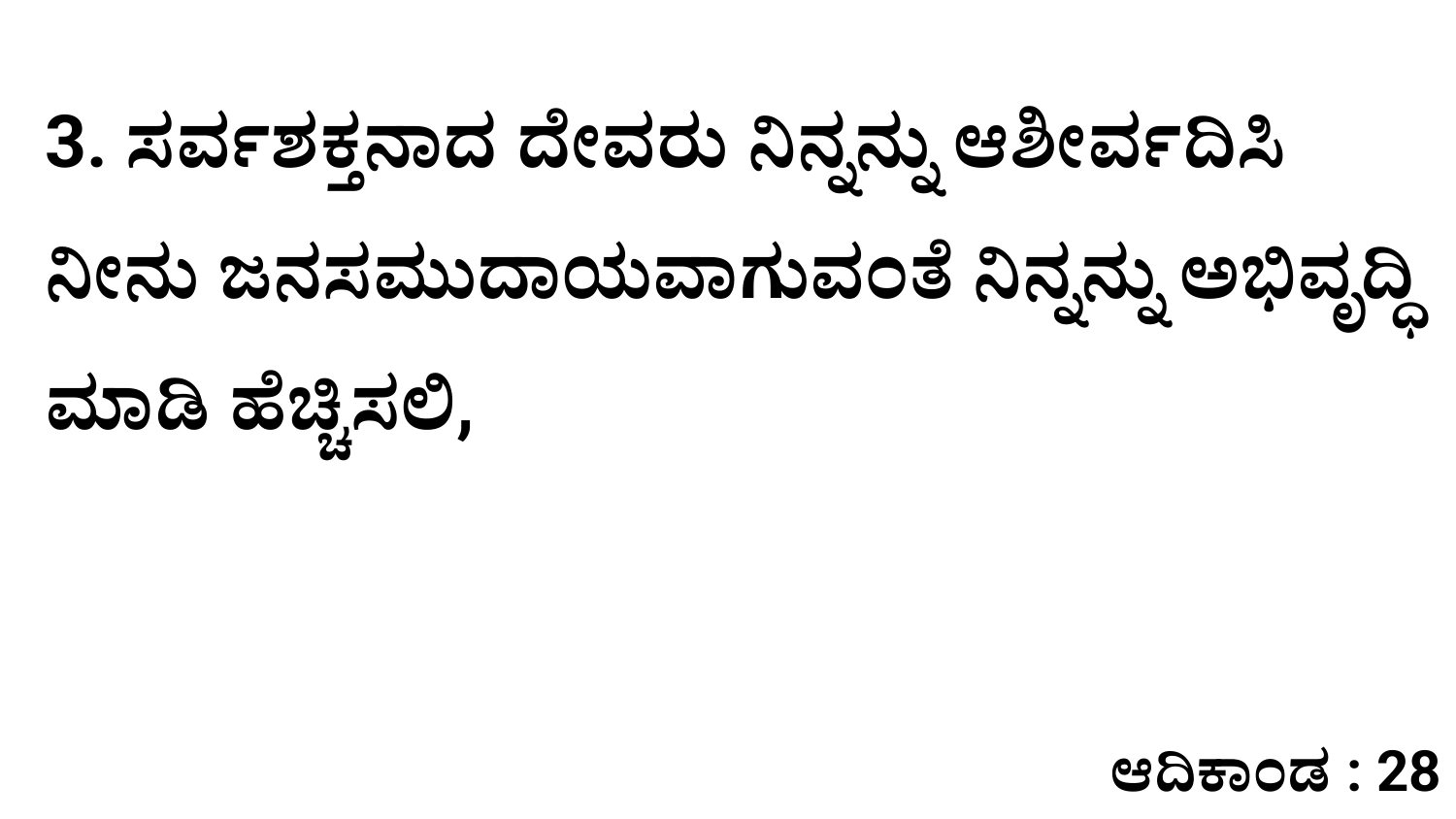

3. ಸರ್ವಶಕ್ತನಾದ ದೇವರು ನಿನ್ನನ್ನು ಆಶೀರ್ವದಿಸಿ ನೀನು ಜನಸಮುದಾಯವಾಗುವಂತೆ ನಿನ್ನನ್ನು ಅಭಿವೃದ್ಧಿ ಮಾಡಿ ಹೆಚ್ಚಿಸಲಿ,
ಆದಿಕಾಂಡ : 28